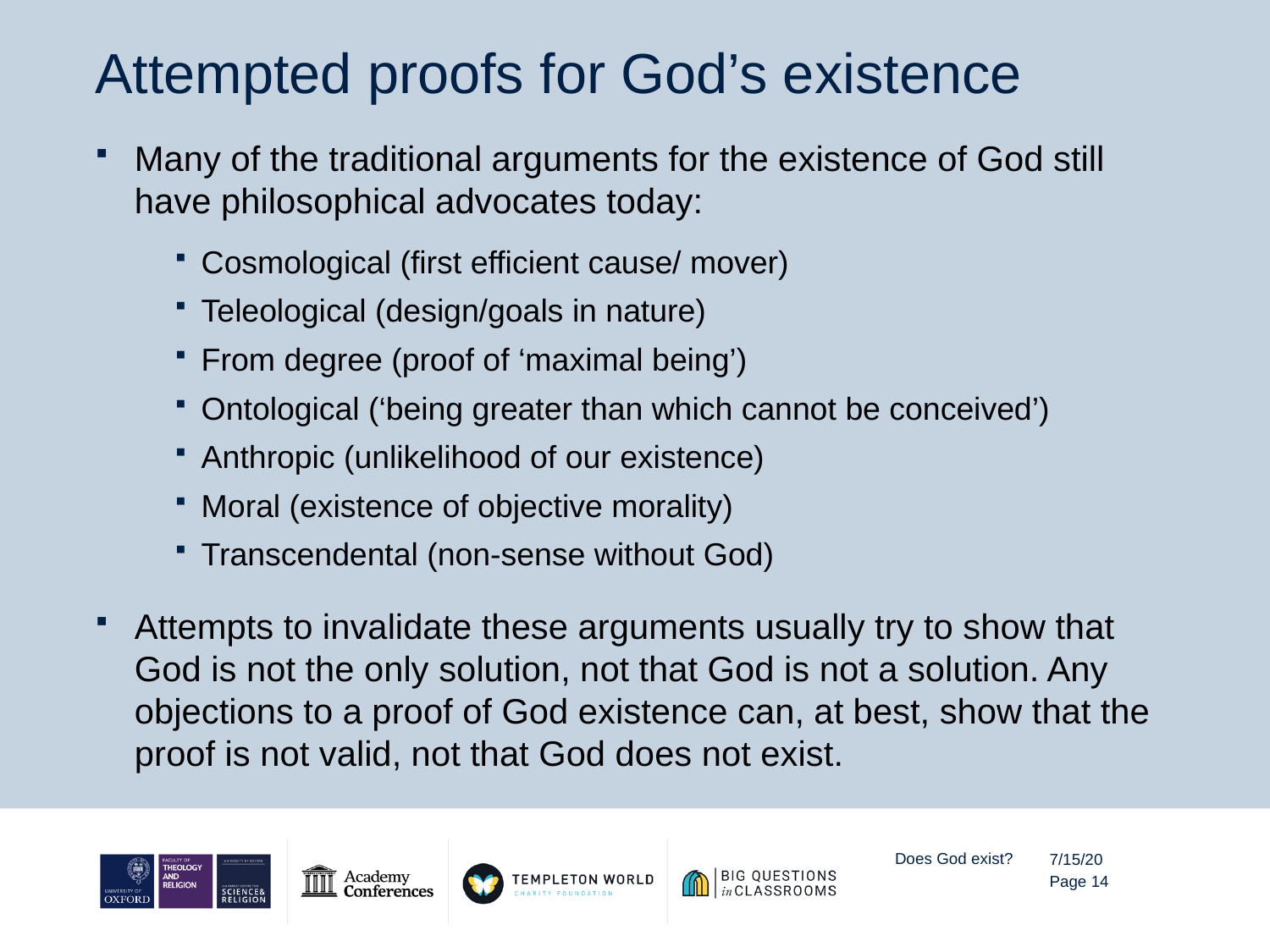

# Attempted proofs for God’s existence
Many of the traditional arguments for the existence of God still have philosophical advocates today:
Cosmological (first efficient cause/ mover)
Teleological (design/goals in nature)
From degree (proof of ‘maximal being’)
Ontological (‘being greater than which cannot be conceived’)
Anthropic (unlikelihood of our existence)
Moral (existence of objective morality)
Transcendental (non-sense without God)
Attempts to invalidate these arguments usually try to show that God is not the only solution, not that God is not a solution. Any objections to a proof of God existence can, at best, show that the proof is not valid, not that God does not exist.

Does God exist?
7/15/20
Page 14